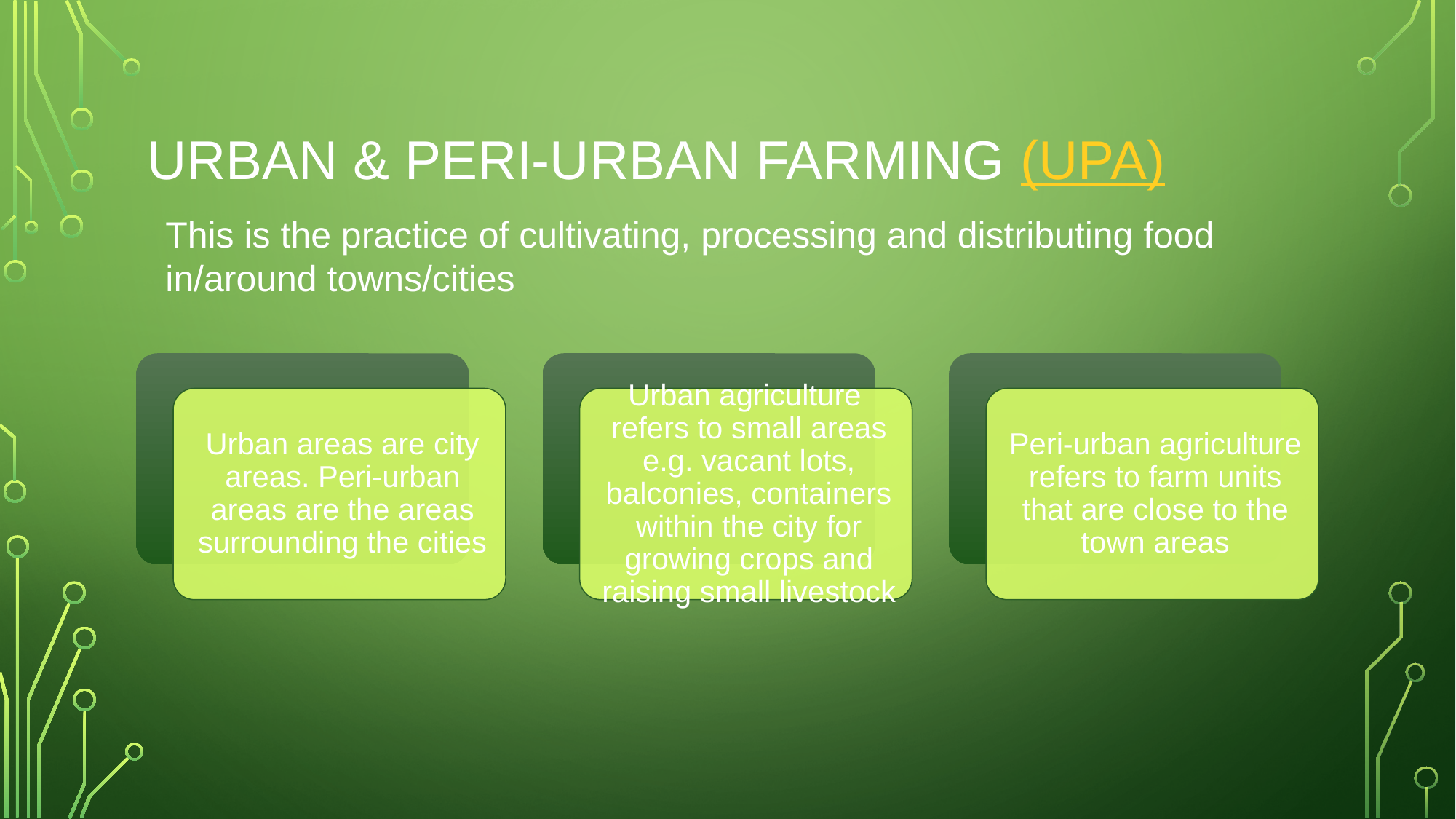

# Urban & peri-urban farming (upa)
This is the practice of cultivating, processing and distributing food in/around towns/cities
Urban areas are city areas. Peri-urban areas are the areas surrounding the cities
Urban agriculture  refers to small areas e.g. vacant lots, balconies, containers within the city for growing crops and raising small livestock
Peri-urban agriculture refers to farm units that are close to the town areas